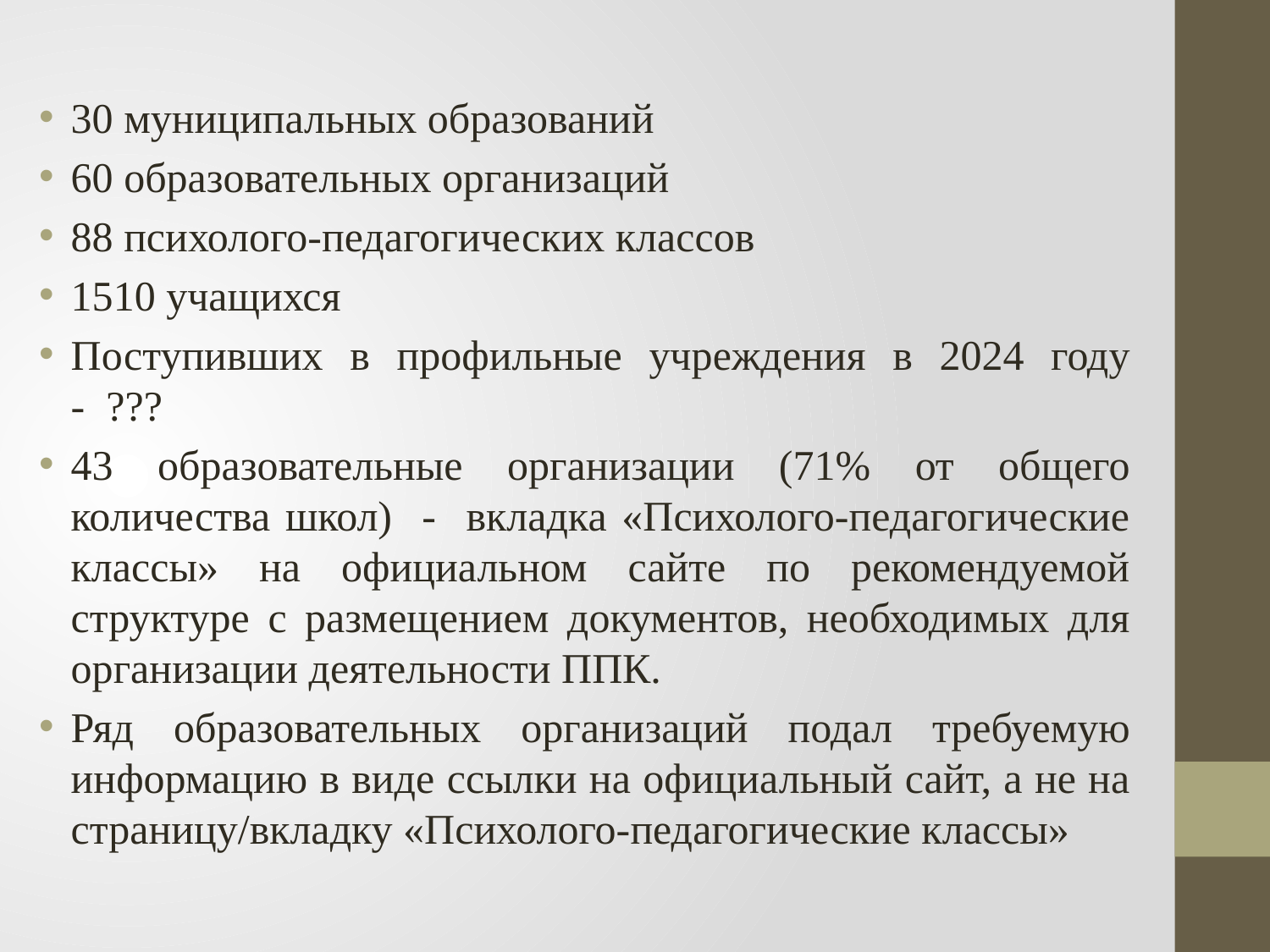

#
30 муниципальных образований
60 образовательных организаций
88 психолого-педагогических классов
1510 учащихся
Поступивших в профильные учреждения в 2024 году -  ???
43 образовательные организации (71% от общего количества школ)  -  вкладка «Психолого-педагогические классы» на официальном сайте по рекомендуемой структуре с размещением документов, необходимых для организации деятельности ППК.
Ряд образовательных организаций подал требуемую информацию в виде ссылки на официальный сайт, а не на страницу/вкладку «Психолого-педагогические классы»